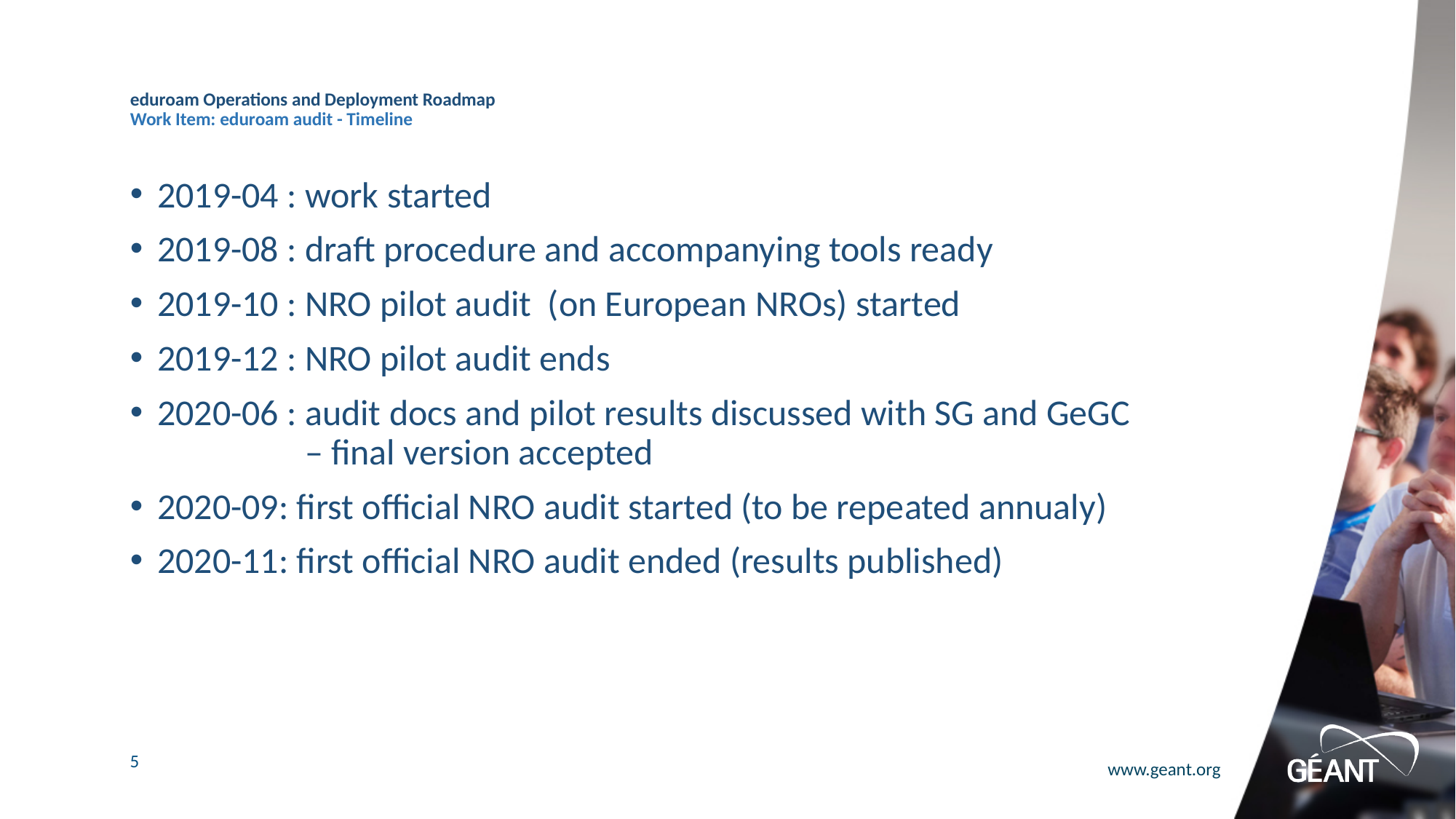

# eduroam Operations and Deployment Roadmap Work Item: eduroam audit - Timeline
2019-04 : work started
2019-08 : draft procedure and accompanying tools ready
2019-10 : NRO pilot audit  (on European NROs) started
2019-12 : NRO pilot audit ends
2020-06 : audit docs and pilot results discussed with SG and GeGC
                  – final version accepted
2020-09: first official NRO audit started (to be repeated annualy)
2020-11: first official NRO audit ended (results published)